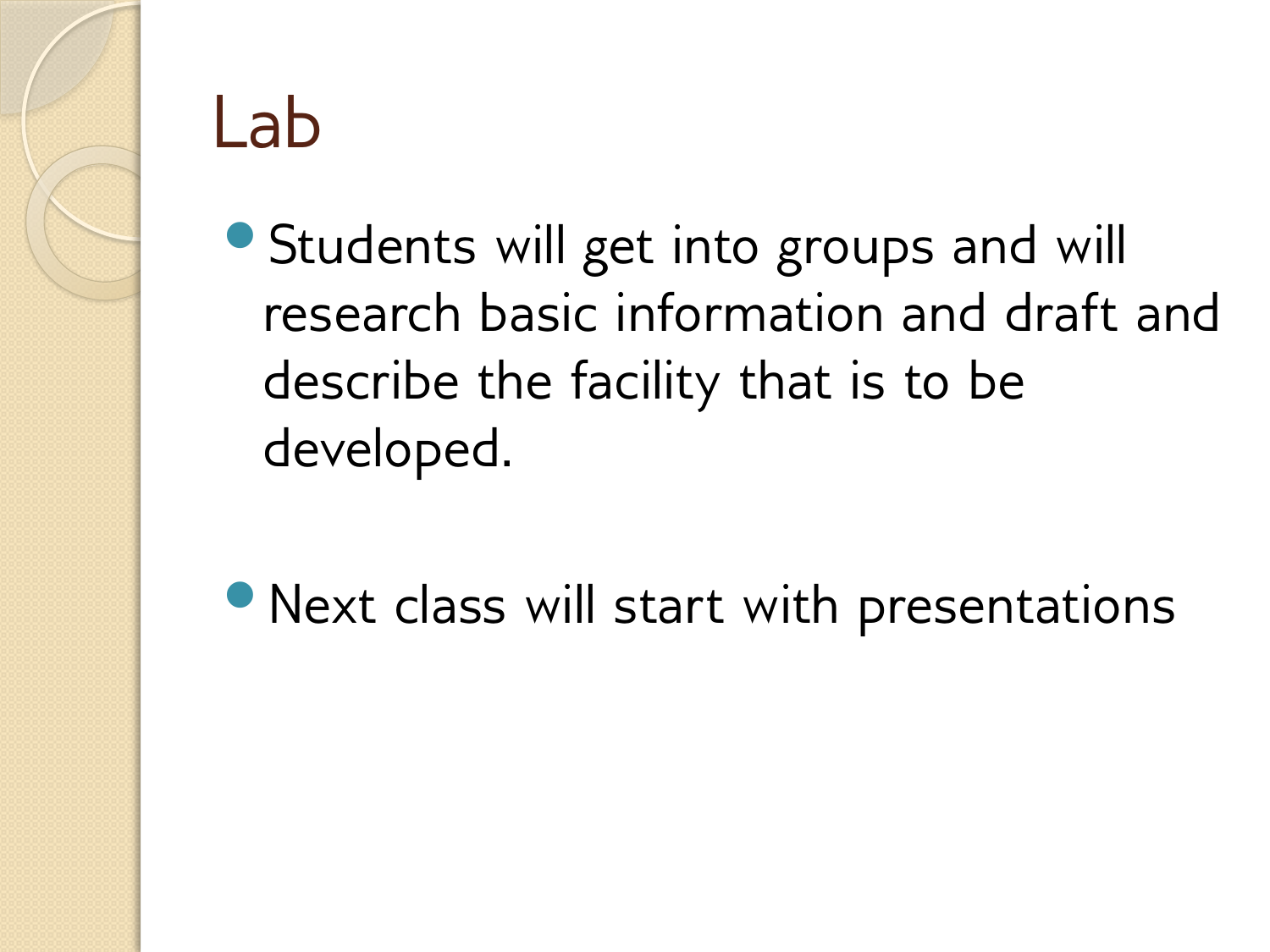

# Lab
Students will get into groups and will research basic information and draft and describe the facility that is to be developed.

Next class will start with presentations